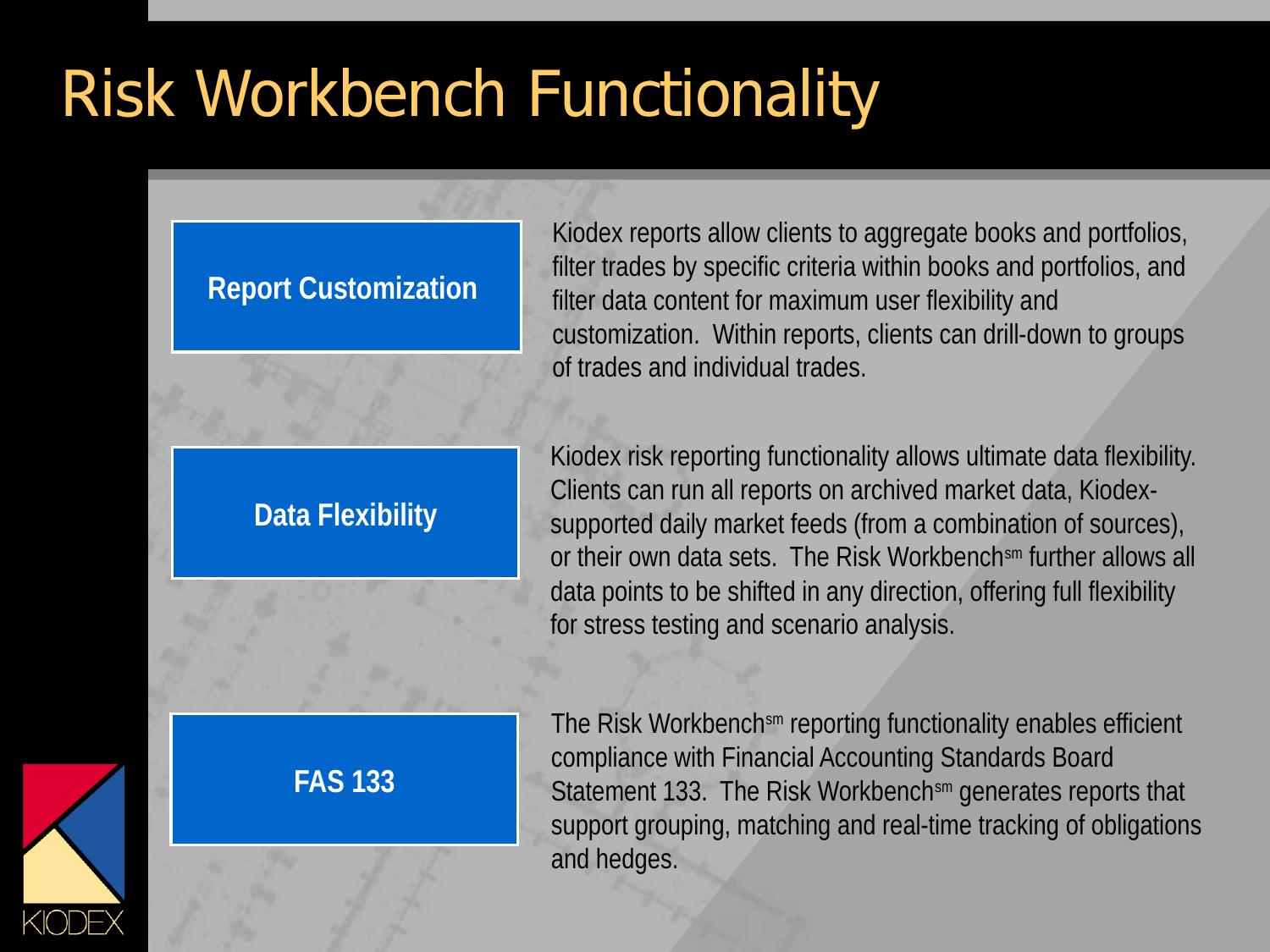

Risk Workbench Functionality
Kiodex reports allow clients to aggregate books and portfolios, filter trades by specific criteria within books and portfolios, and filter data content for maximum user flexibility and customization.  Within reports, clients can drill-down to groups of trades and individual trades.
Report Customization
Kiodex risk reporting functionality allows ultimate data flexibility.  Clients can run all reports on archived market data, Kiodex-supported daily market feeds (from a combination of sources), or their own data sets.  The Risk Workbenchsm further allows all data points to be shifted in any direction, offering full flexibility for stress testing and scenario analysis.
Data Flexibility

The Risk Workbenchsm reporting functionality enables efficient compliance with Financial Accounting Standards Board Statement 133.  The Risk Workbenchsm generates reports that support grouping, matching and real-time tracking of obligations and hedges.
FAS 133